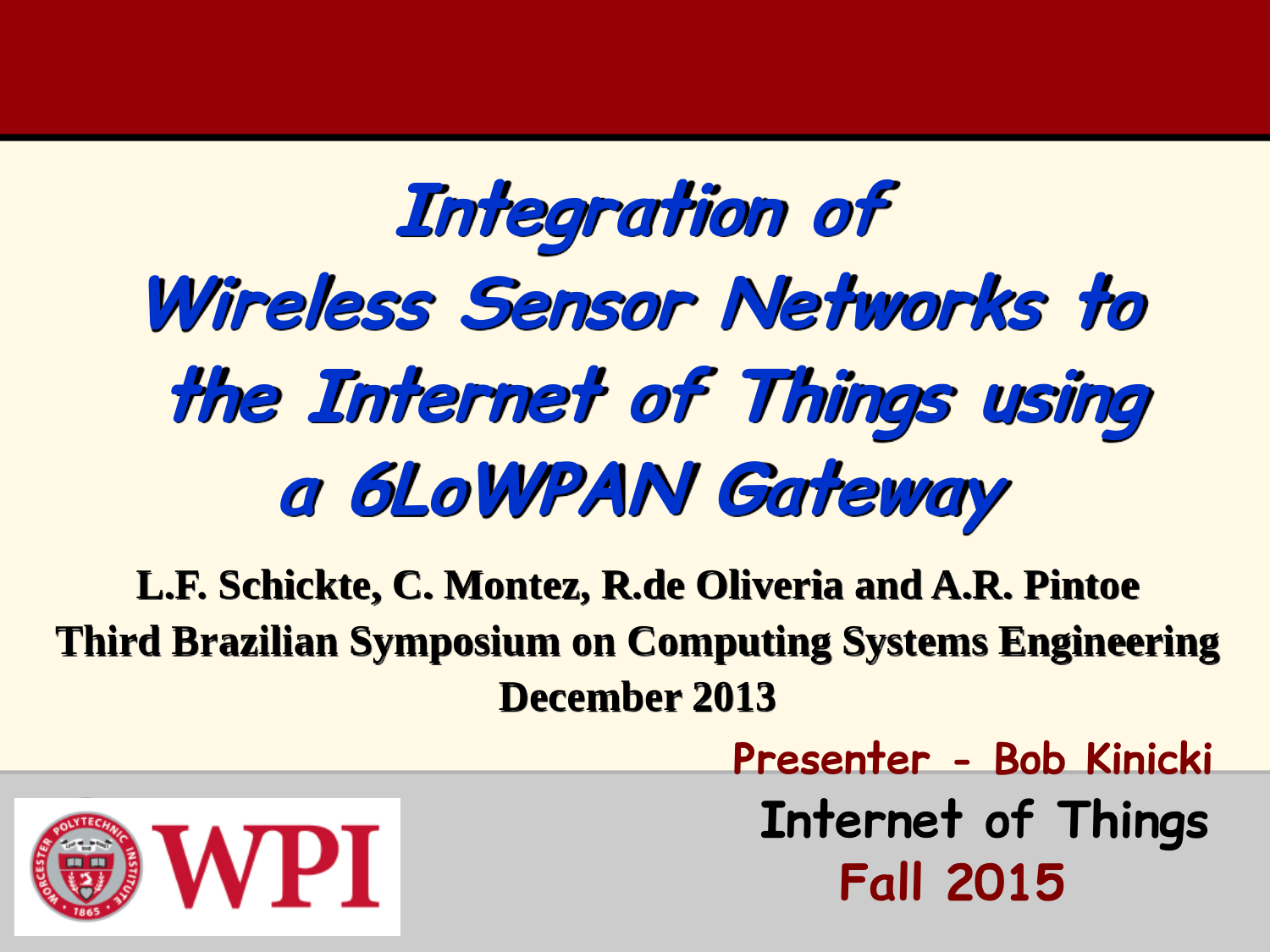

# Integration of Wireless Sensor Networks to the Internet of Things using a 6LoWPAN Gateway L.F. Schickte, C. Montez, R.de Oliveria and A.R. Pintoe Third Brazilian Symposium on Computing Systems Engineering December 2013

             Presenter - Bob Kinicki
              Internet of Things
           Fall 2015